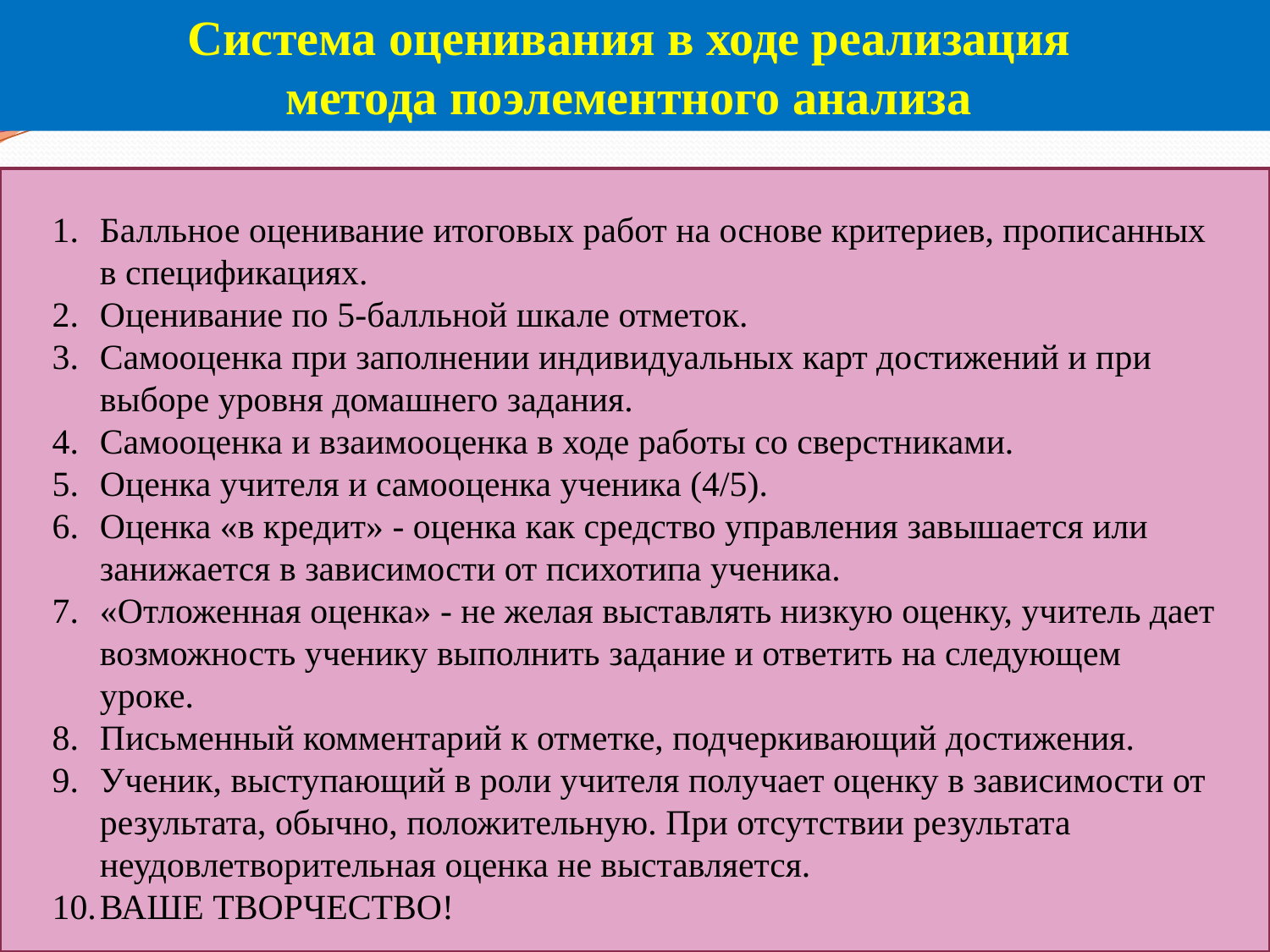

Система оценивания в ходе реализация
метода поэлементного анализа

Балльное оценивание итоговых работ на основе критериев, прописанных в спецификациях.
Оценивание по 5-балльной шкале отметок.
Самооценка при заполнении индивидуальных карт достижений и при выборе уровня домашнего задания.
Самооценка и взаимооценка в ходе работы со сверстниками.
Оценка учителя и самооценка ученика (4/5).
Оценка «в кредит» - оценка как средство управления завышается или занижается в зависимости от психотипа ученика.
«Отложенная оценка» - не желая выставлять низкую оценку, учитель дает возможность ученику выполнить задание и ответить на следующем уроке.
Письменный комментарий к отметке, подчеркивающий достижения.
Ученик, выступающий в роли учителя получает оценку в зависимости от результата, обычно, положительную. При отсутствии результата неудовлетворительная оценка не выставляется.
ВАШЕ ТВОРЧЕСТВО!